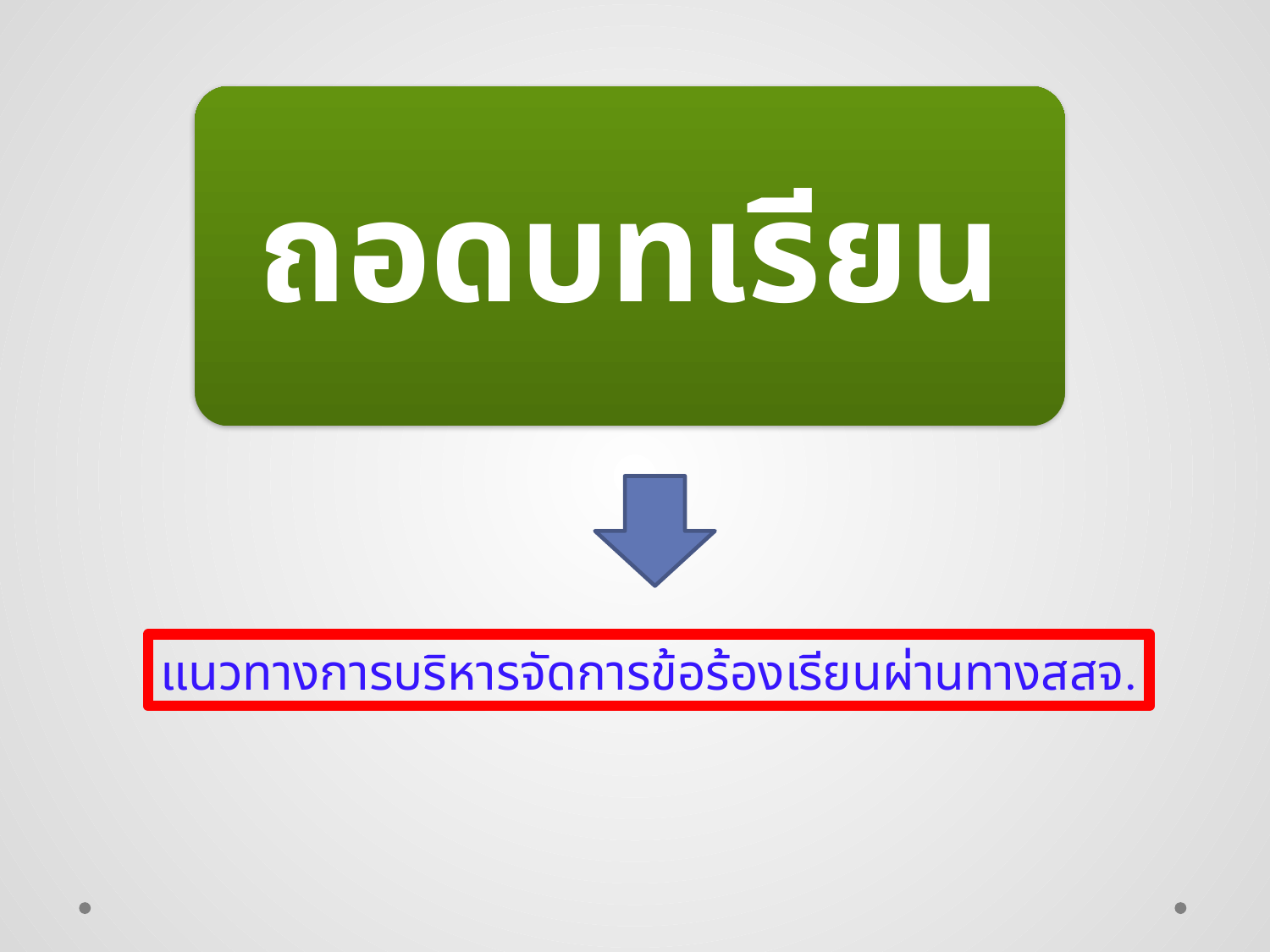

ถอดบทเรียน

แนวทางการบริหารจัดการข้อร้องเรียนผ่านทางสสจ.